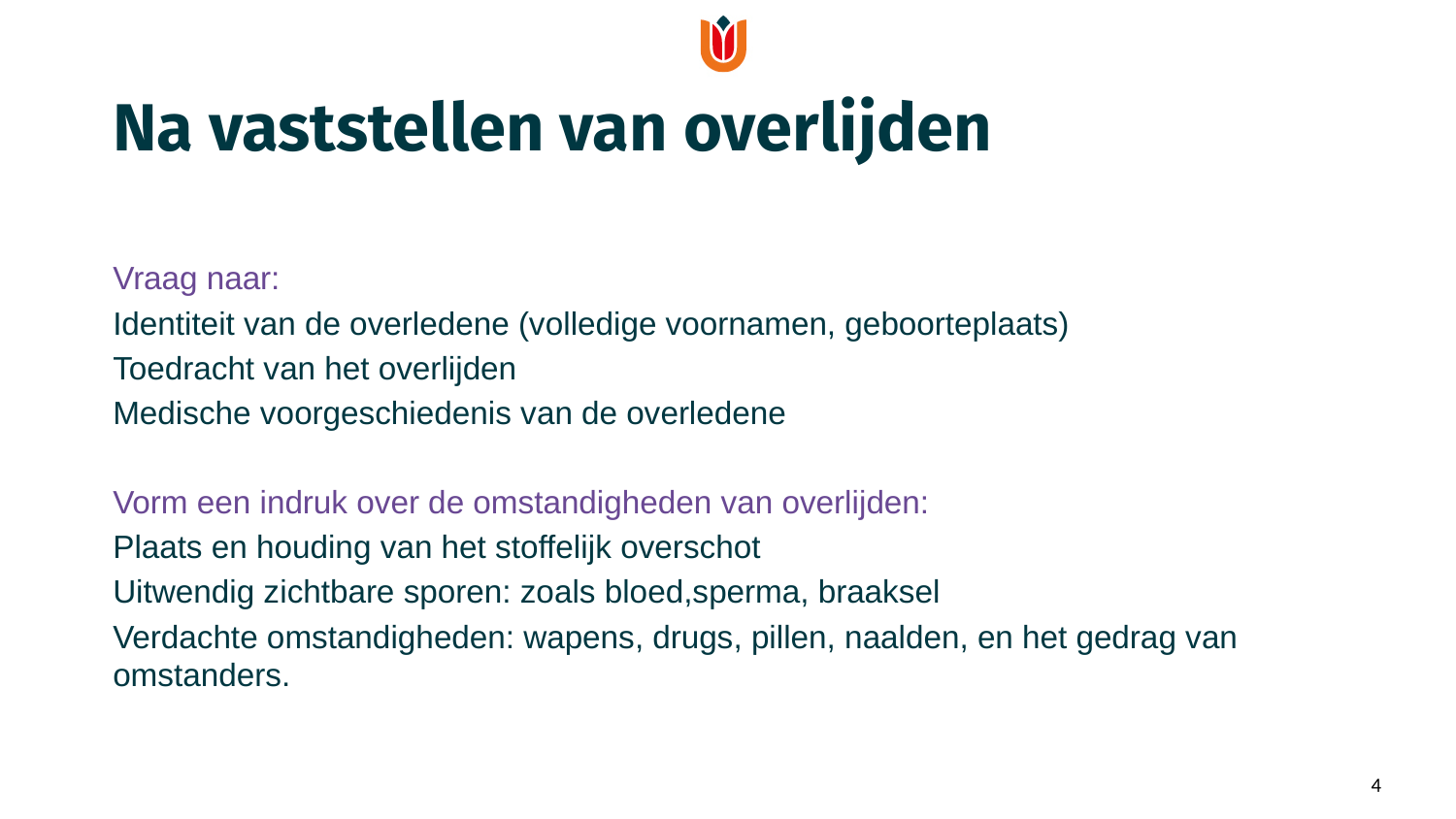

Na vaststellen van overlijden
Vraag naar:
Identiteit van de overledene (volledige voornamen, geboorteplaats)
Toedracht van het overlijden
Medische voorgeschiedenis van de overledene

Vorm een indruk over de omstandigheden van overlijden:
Plaats en houding van het stoffelijk overschot
Uitwendig zichtbare sporen: zoals bloed,sperma, braaksel
Verdachte omstandigheden: wapens, drugs, pillen, naalden, en het gedrag van omstanders.
4